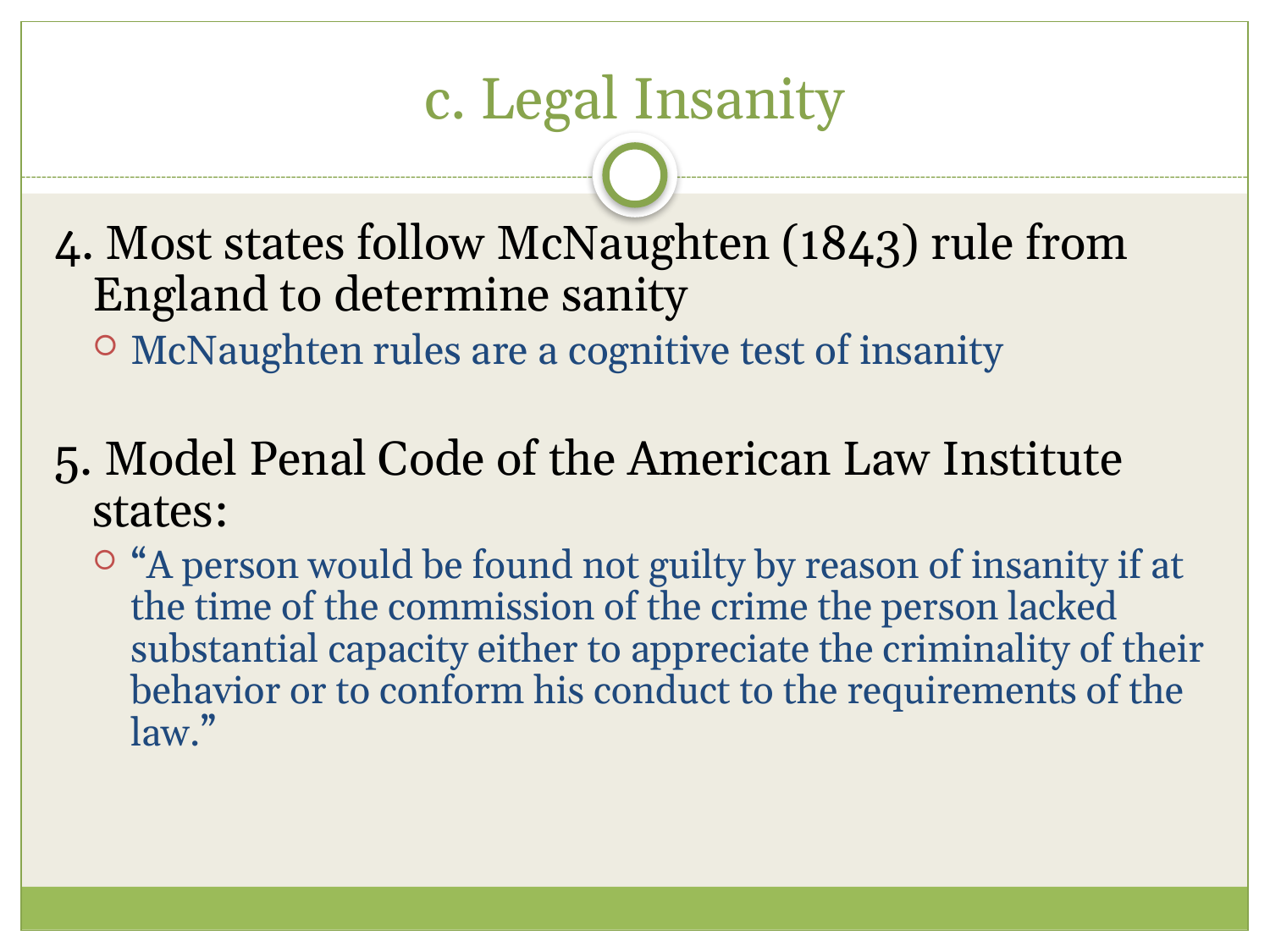

# c. Legal Insanity
4. Most states follow McNaughten (1843) rule from England to determine sanity
McNaughten rules are a cognitive test of insanity

5. Model Penal Code of the American Law Institute states:
“A person would be found not guilty by reason of insanity if at the time of the commission of the crime the person lacked substantial capacity either to appreciate the criminality of their behavior or to conform his conduct to the requirements of the law.”